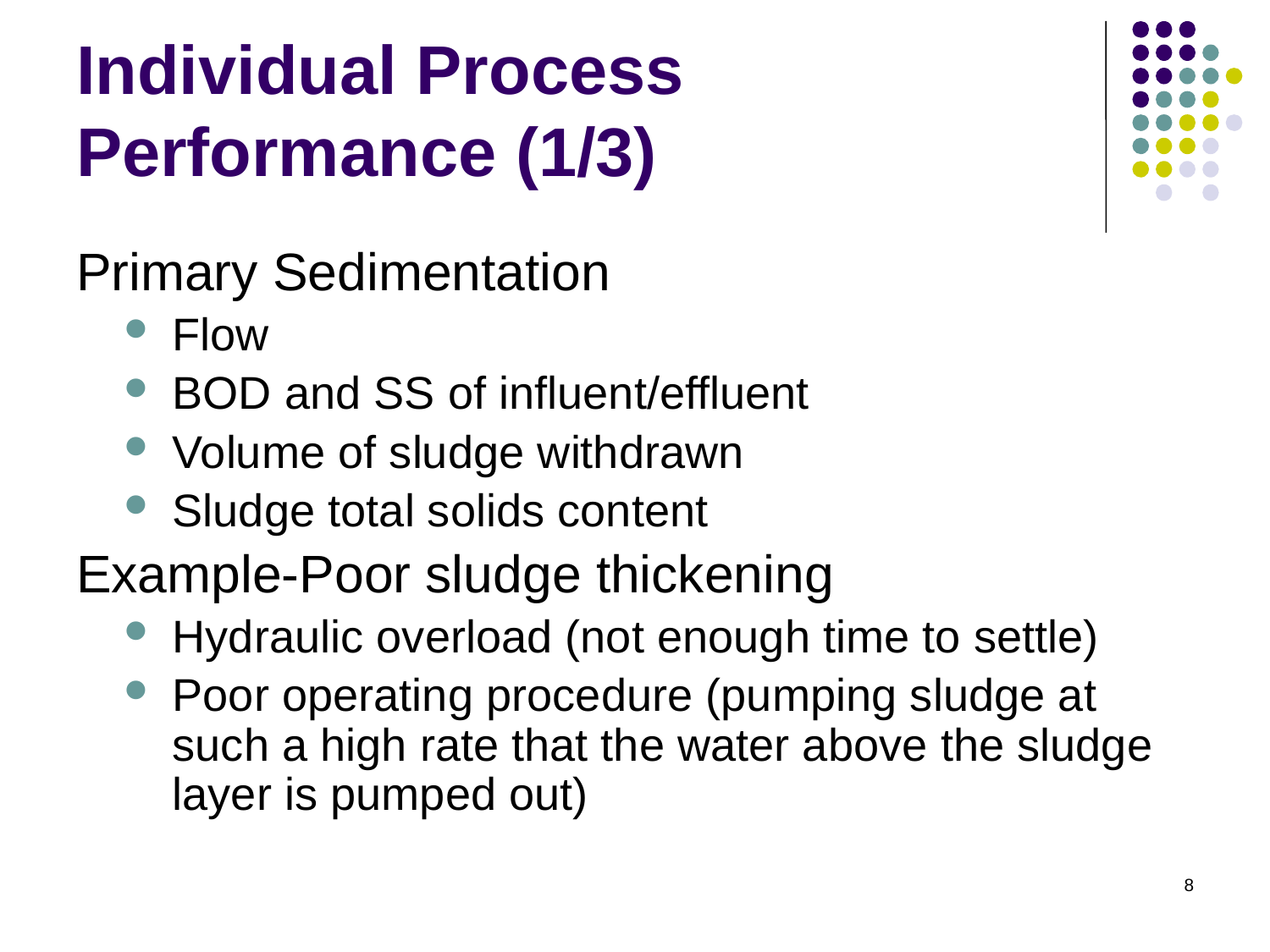

# Individual Process Performance (1/3)
Primary Sedimentation
Flow
BOD and SS of influent/effluent
Volume of sludge withdrawn
Sludge total solids content
Example-Poor sludge thickening
Hydraulic overload (not enough time to settle)
Poor operating procedure (pumping sludge at such a high rate that the water above the sludge layer is pumped out)

8